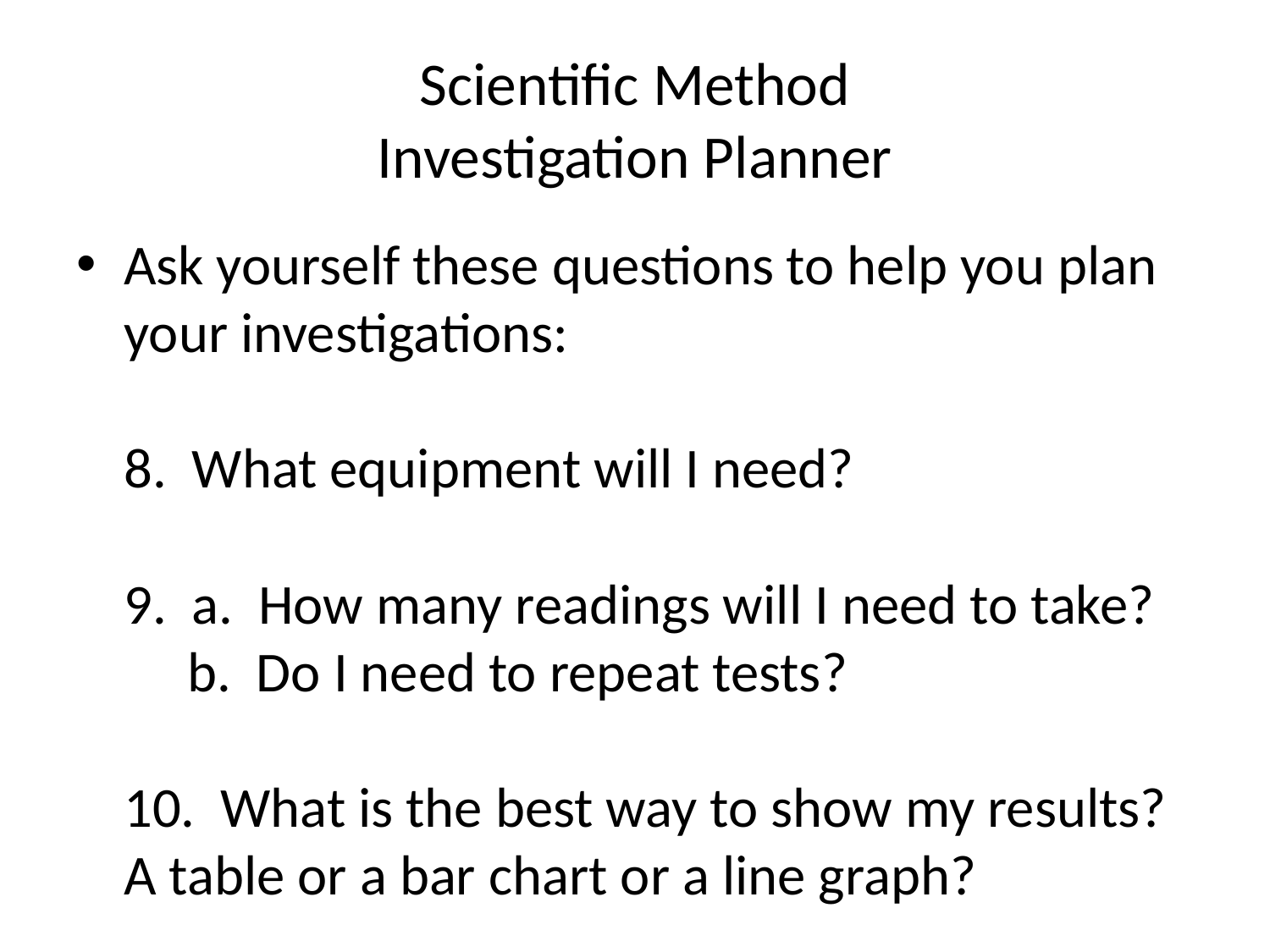

# Scientific Method Investigation Planner
Ask yourself these questions to help you plan your investigations:
8.  What equipment will I need?
9.  a.  How many readings will I need to take?
     b.  Do I need to repeat tests?
10.  What is the best way to show my results?  A table or a bar chart or a line graph?